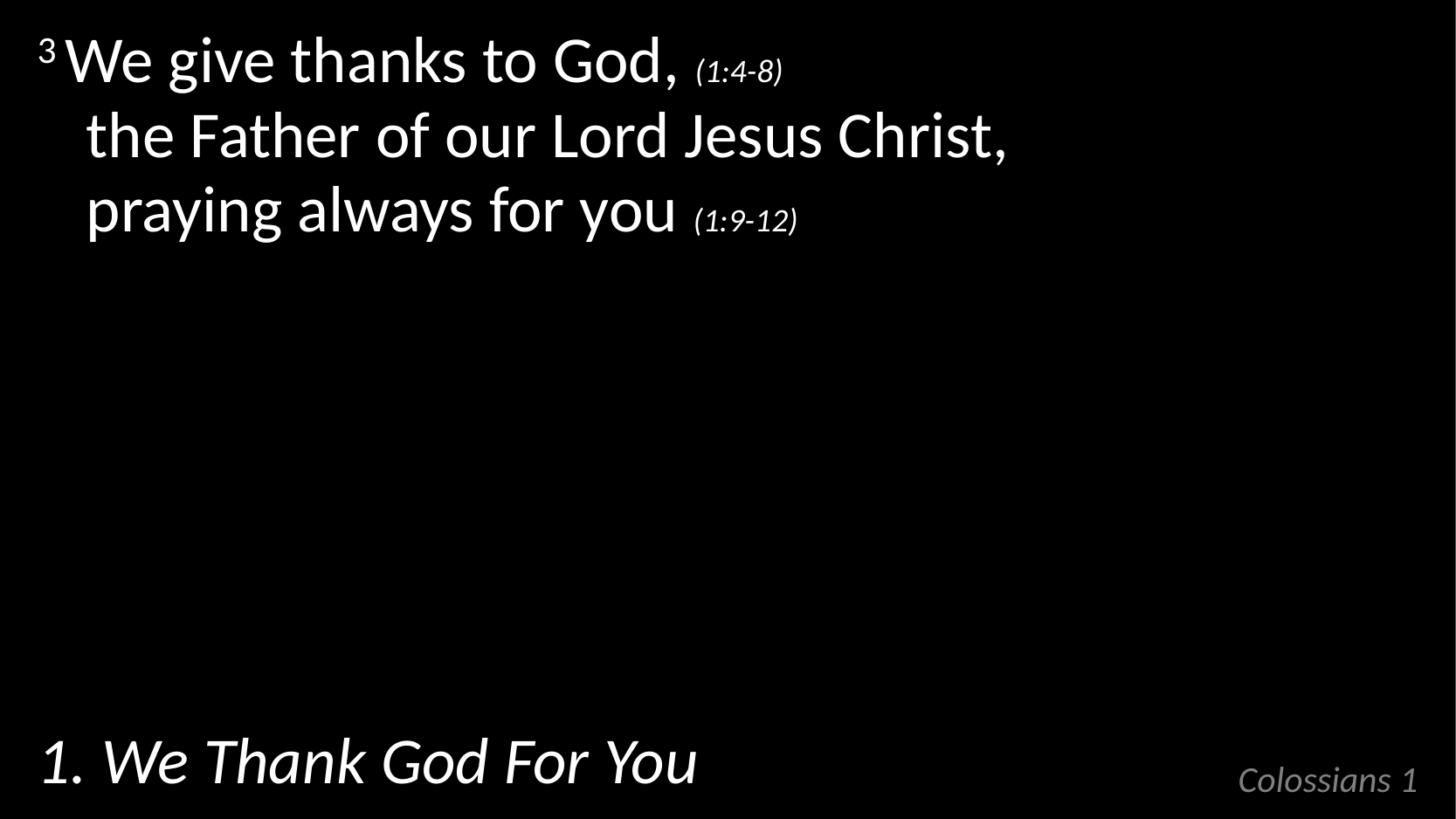

3 We give thanks to God, (1:4-8)
the Father of our Lord Jesus Christ,
praying always for you (1:9-12)
1. We Thank God For You
# Colossians 1